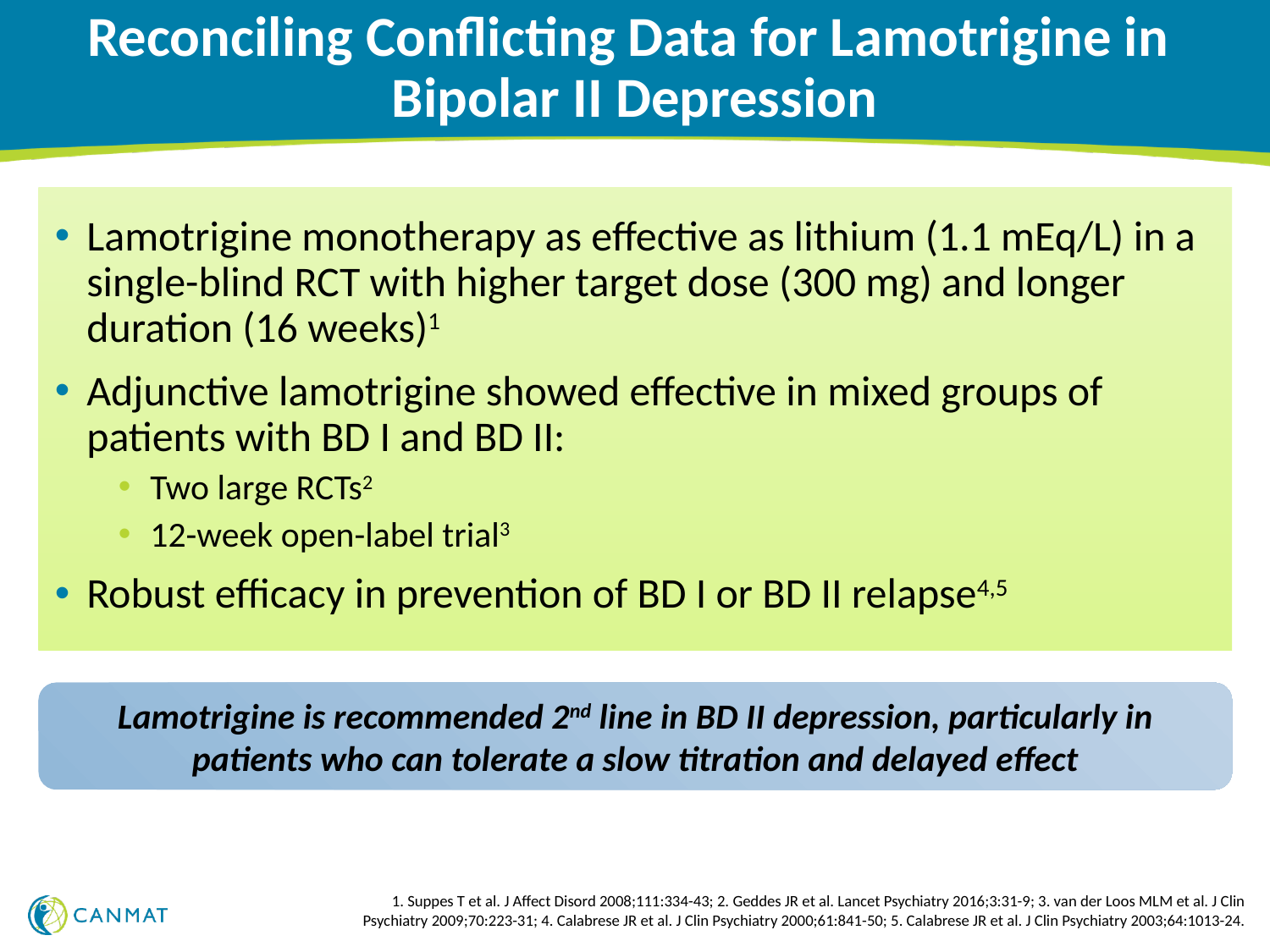

# Reconciling Conflicting Data for Lamotrigine in Bipolar II Depression

Lamotrigine monotherapy as effective as lithium (1.1 mEq/L) in a single-blind RCT with higher target dose (300 mg) and longer duration (16 weeks)1
Adjunctive lamotrigine showed effective in mixed groups of patients with BD I and BD II:
Two large RCTs2
12-week open-label trial3
Robust efficacy in prevention of BD I or BD II relapse4,5
Lamotrigine is recommended 2nd line in BD II depression, particularly in patients who can tolerate a slow titration and delayed effect
1. Suppes T et al. J Affect Disord 2008;111:334-43; 2. Geddes JR et al. Lancet Psychiatry 2016;3:31-9; 3. van der Loos MLM et al. J Clin Psychiatry 2009;70:223-31; 4. Calabrese JR et al. J Clin Psychiatry 2000;61:841-50; 5. Calabrese JR et al. J Clin Psychiatry 2003;64:1013-24.